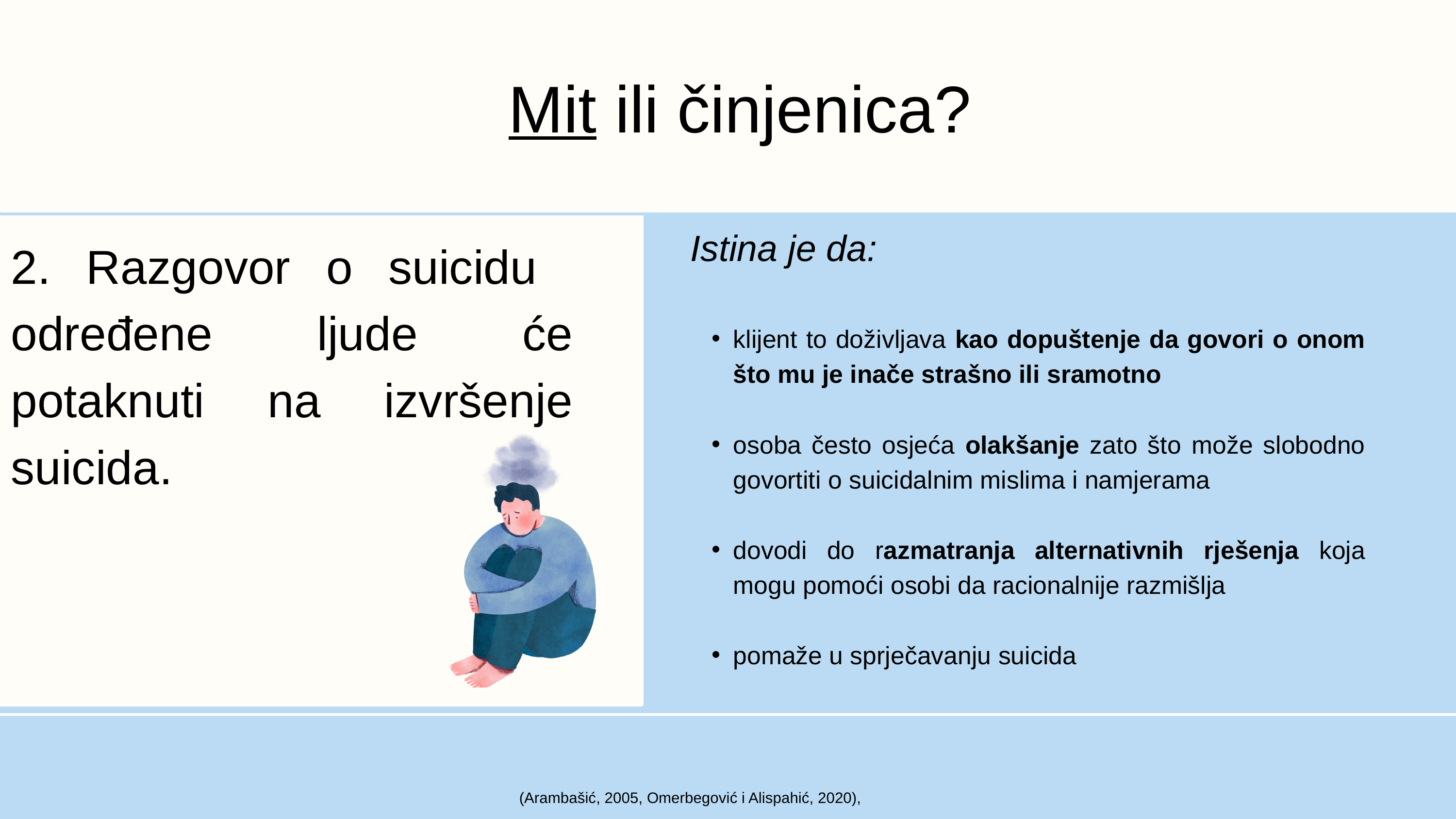

Mit ili činjenica?

Istina je da:
klijent to doživljava kao dopuštenje da govori o onom što mu je inače strašno ili sramotno

osoba često osjeća olakšanje zato što može slobodno govortiti o suicidalnim mislima i namjerama

dovodi do razmatranja alternativnih rješenja koja mogu pomoći osobi da racionalnije razmišlja

pomaže u sprječavanju suicida
2. Razgovor o suicidu  određene ljude će potaknuti na izvršenje suicida.

(Arambašić, 2005, Omerbegović i Alispahić, 2020),